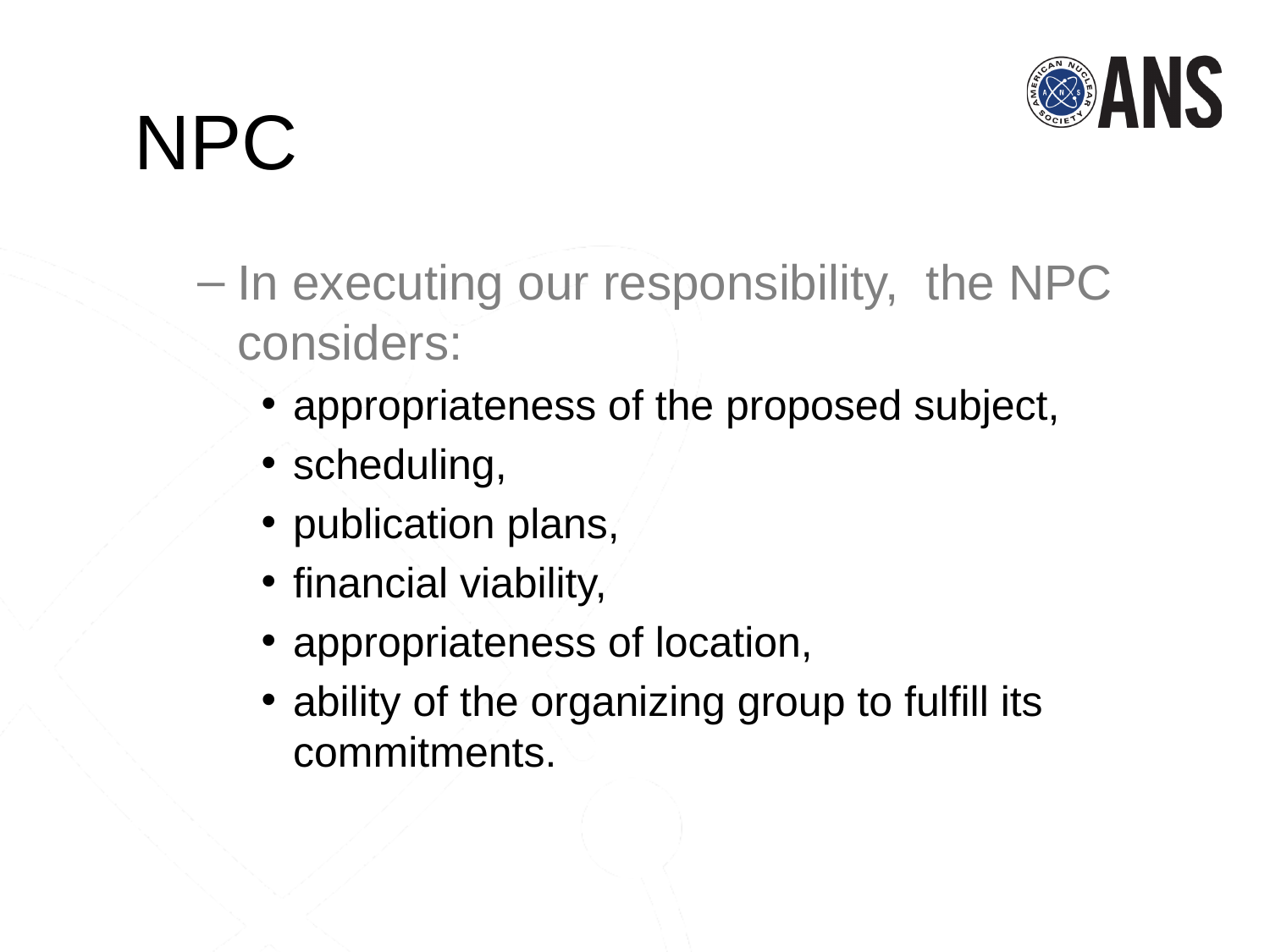

NPC
In executing our responsibility,  the NPC considers:
appropriateness of the proposed subject,
scheduling,
publication plans,
financial viability,
appropriateness of location,
ability of the organizing group to fulfill its commitments.